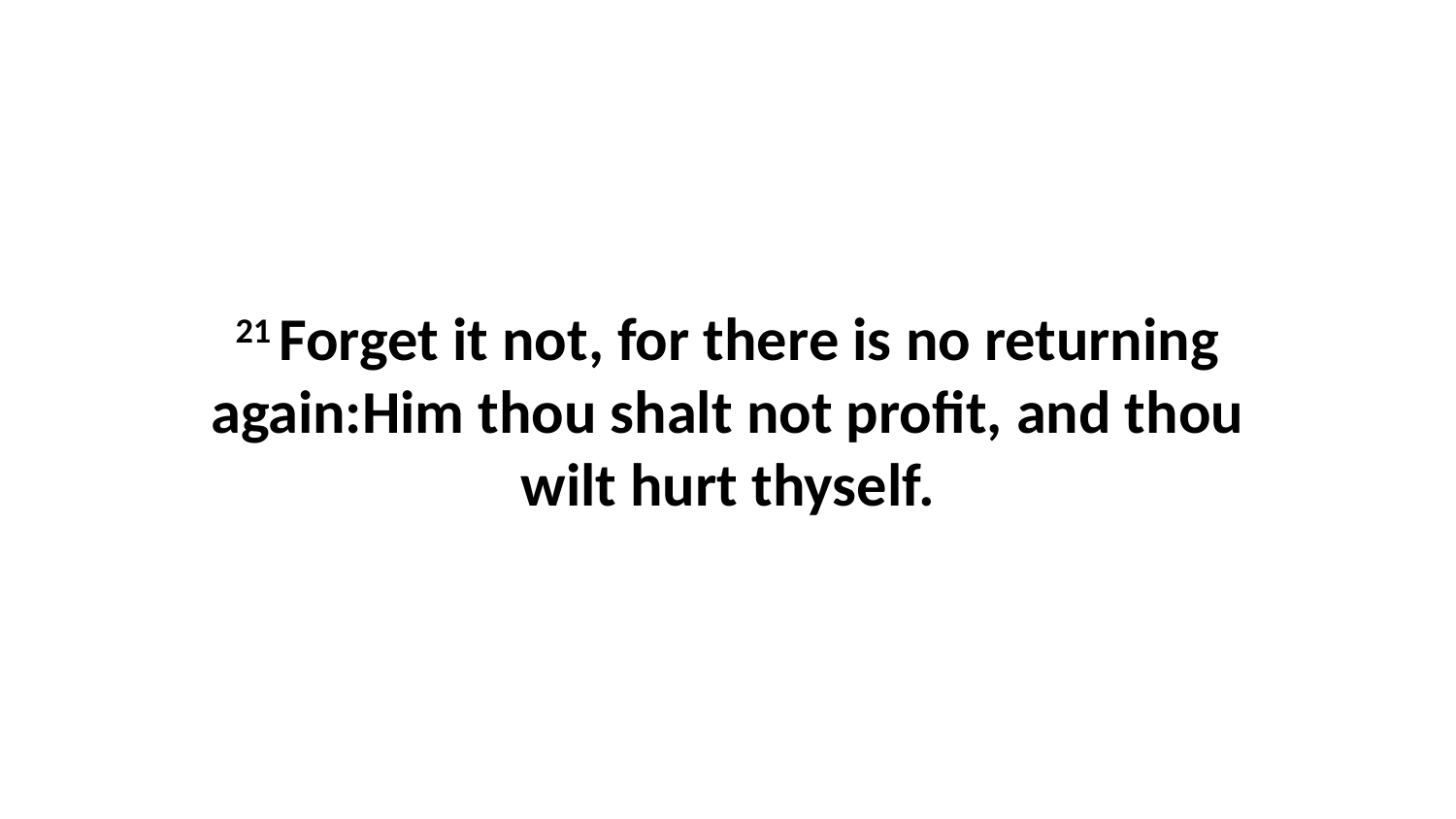

21 Forget it not, for there is no returning again:Him thou shalt not profit, and thou wilt hurt thyself.